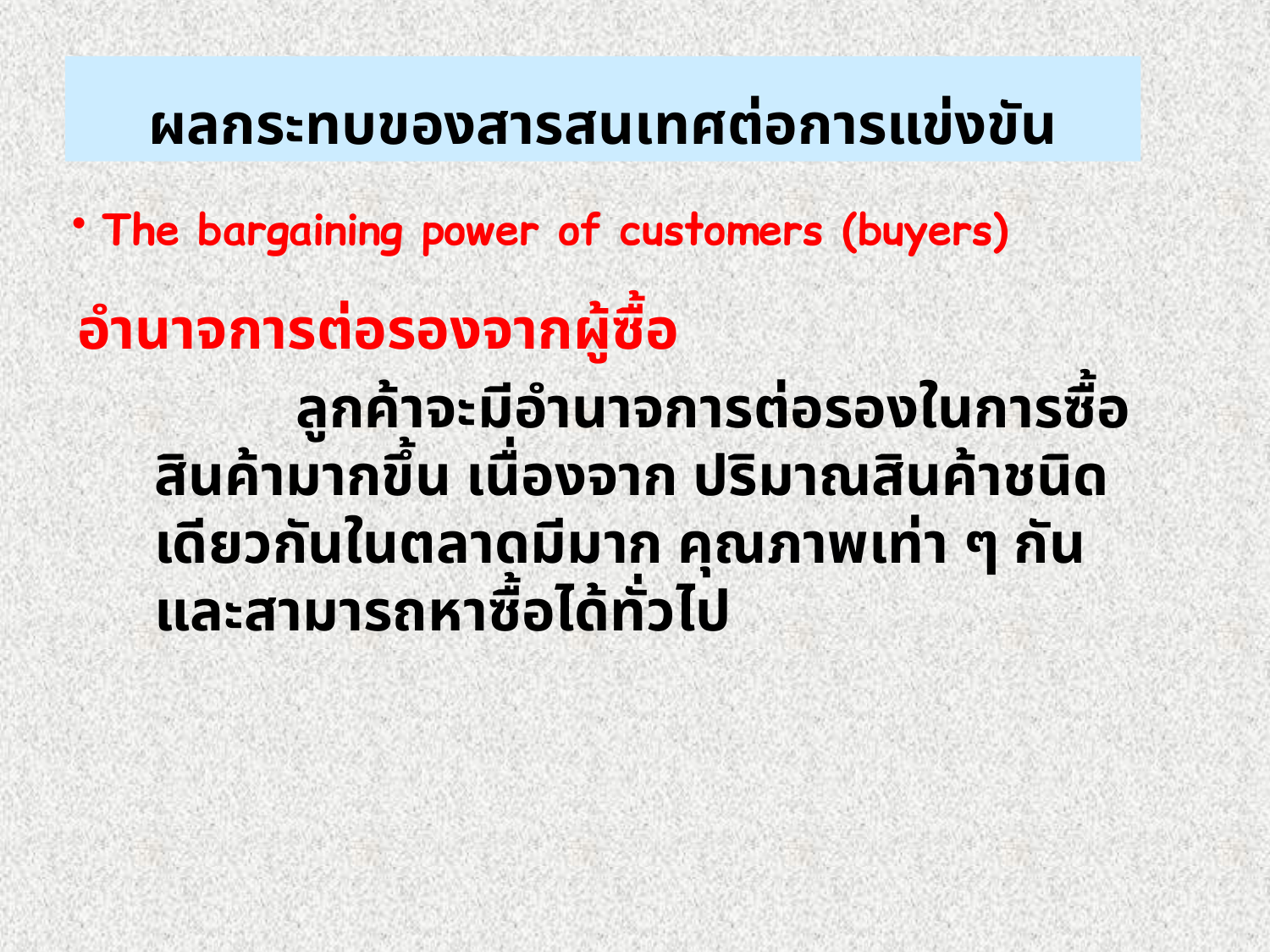

ผลกระทบของสารสนเทศต่อการแข่งขัน
The bargaining power of customers (buyers)
อำนาจการต่อรองจากผู้ซื้อ
		 ลูกค้าจะมีอำนาจการต่อรองในการซื้อสินค้ามากขึ้น เนื่องจาก ปริมาณสินค้าชนิดเดียวกันในตลาดมีมาก คุณภาพเท่า ๆ กัน และสามารถหาซื้อได้ทั่วไป